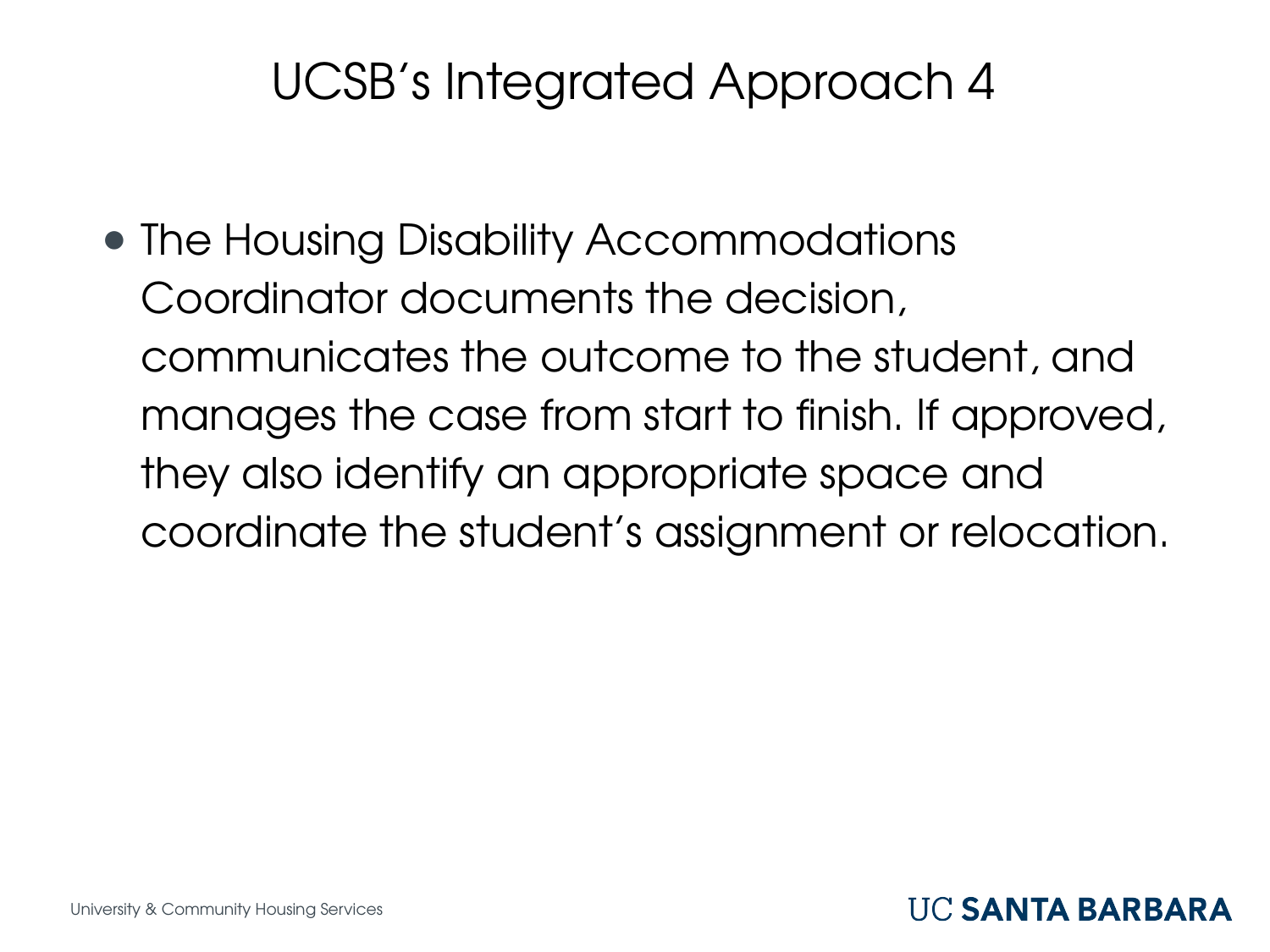

# UCSB’s Integrated Approach 4

The Housing Disability Accommodations Coordinator documents the decision, communicates the outcome to the student, and manages the case from start to finish. If approved, they also identify an appropriate space and coordinate the student’s assignment or relocation.